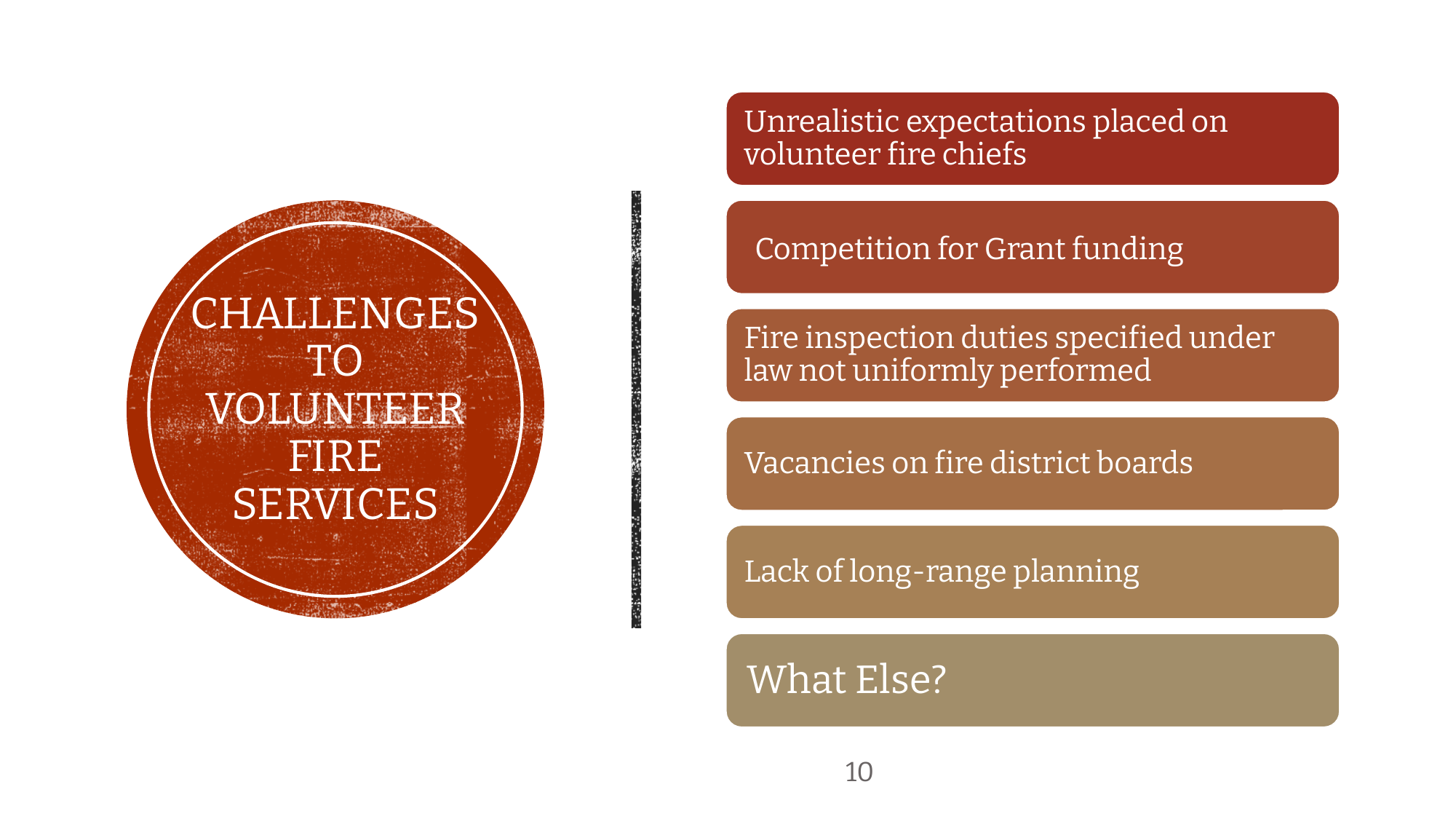

Unrealistic expectations placed on volunteer fire chiefs
 Competition for Grant funding
Fire inspection duties specified under law not uniformly performed
Vacancies on fire district boards
Lack of long-range planning
What Else?

# CHALLENGES TO VOLUNTEER FIRE SERVICES

10